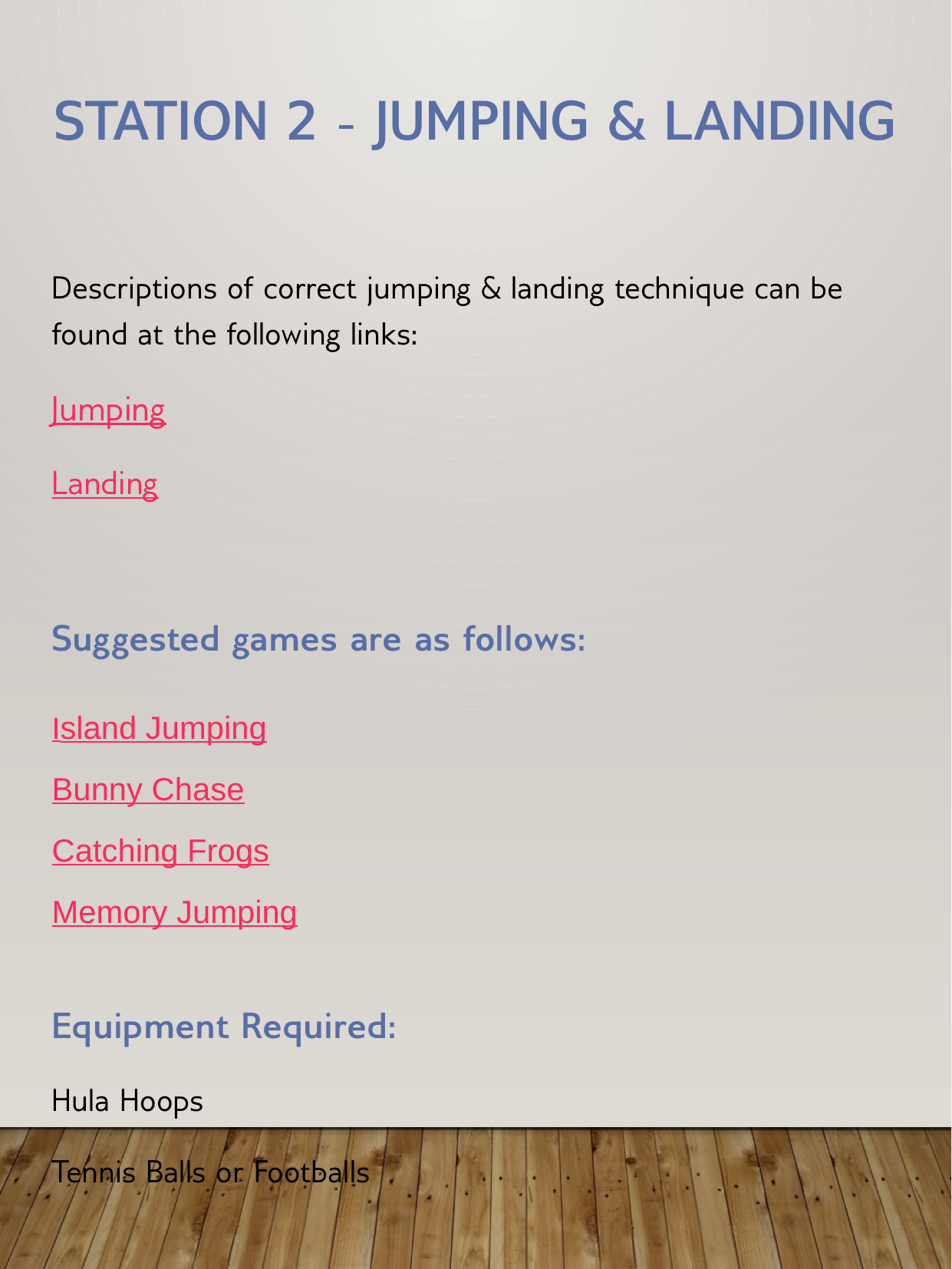

# Station 2 - Jumping & Landing
Descriptions of correct jumping & landing technique can be found at the following links:
Jumping
Landing

Suggested games are as follows:
Island Jumping
Bunny Chase
Catching Frogs
Memory Jumping

Equipment Required:
Hula Hoops
Tennis Balls or Footballs